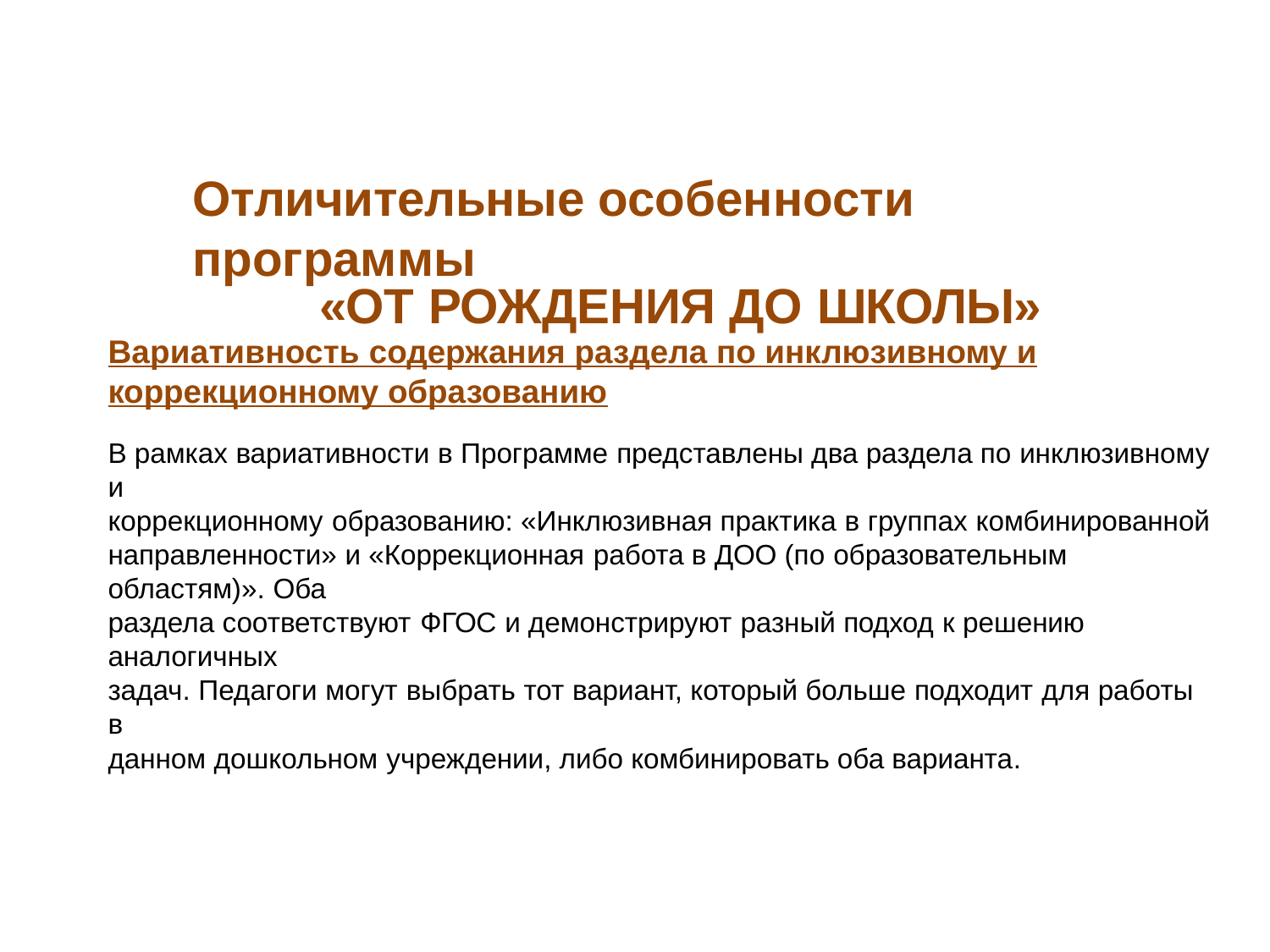

Отличительные особенности программы
«ОТ РОЖДЕНИЯ ДО ШКОЛЫ»
Вариативность содержания раздела по инклюзивному и коррекционному образованию
В рамках вариативности в Программе представлены два раздела по инклюзивному и
коррекционному образованию: «Инклюзивная практика в группах комбинированной
направленности» и «Коррекционная работа в ДОО (по образовательным областям)». Оба
раздела соответствуют ФГОС и демонстрируют разный подход к решению аналогичных
задач. Педагоги могут выбрать тот вариант, который больше подходит для работы в
данном дошкольном учреждении, либо комбинировать оба варианта.